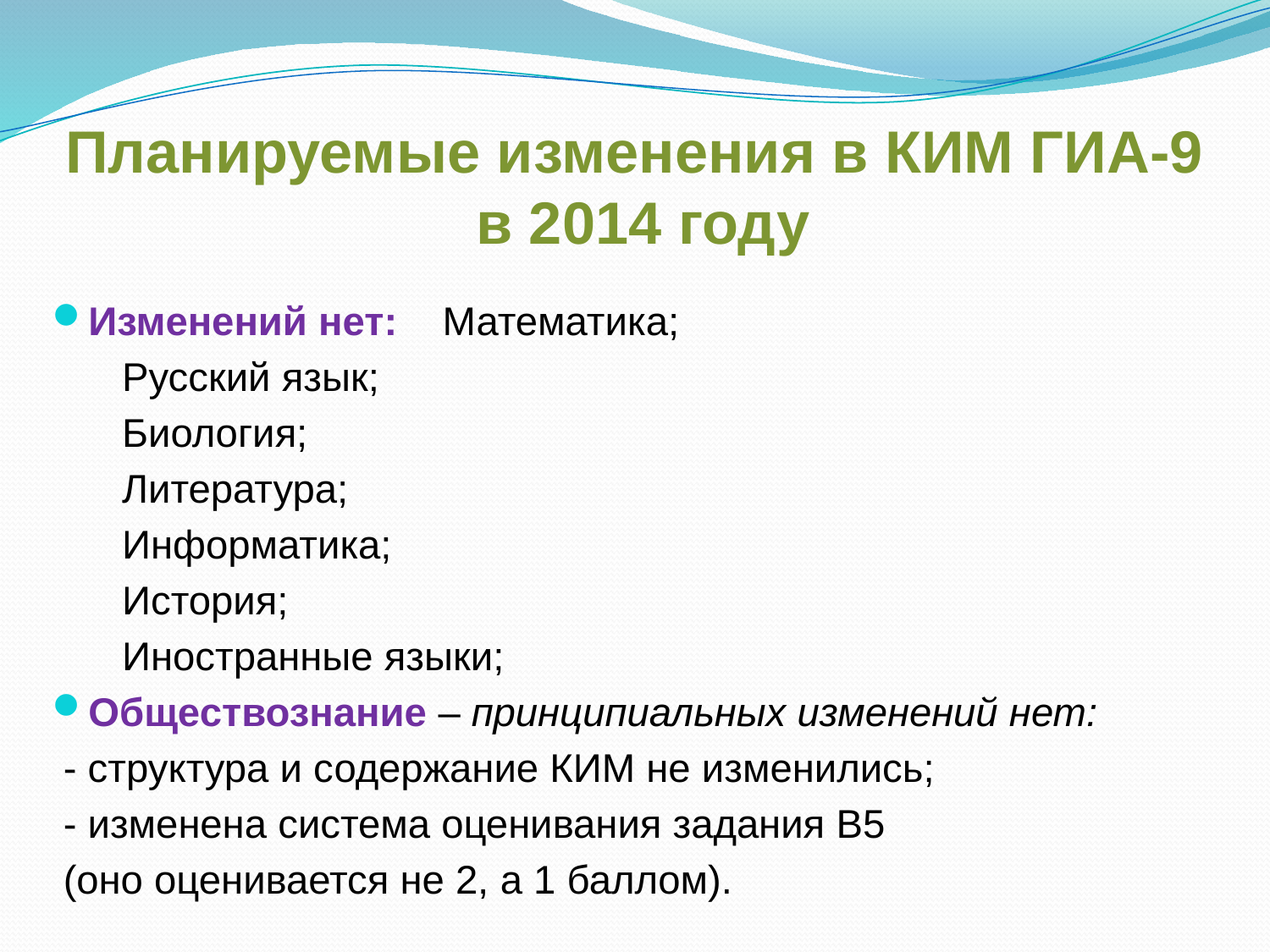

# Планируемые изменения в КИМ ГИА-9 в 2014 году

Изменений нет:    Математика;
				   Русский язык;
				   Биология;
				   Литература;
				   Информатика;
				   История;
				   Иностранные языки;
Обществознание – принципиальных изменений нет:
 - структура и содержание КИМ не изменились;
 - изменена система оценивания задания В5
 (оно оценивается не 2, а 1 баллом).